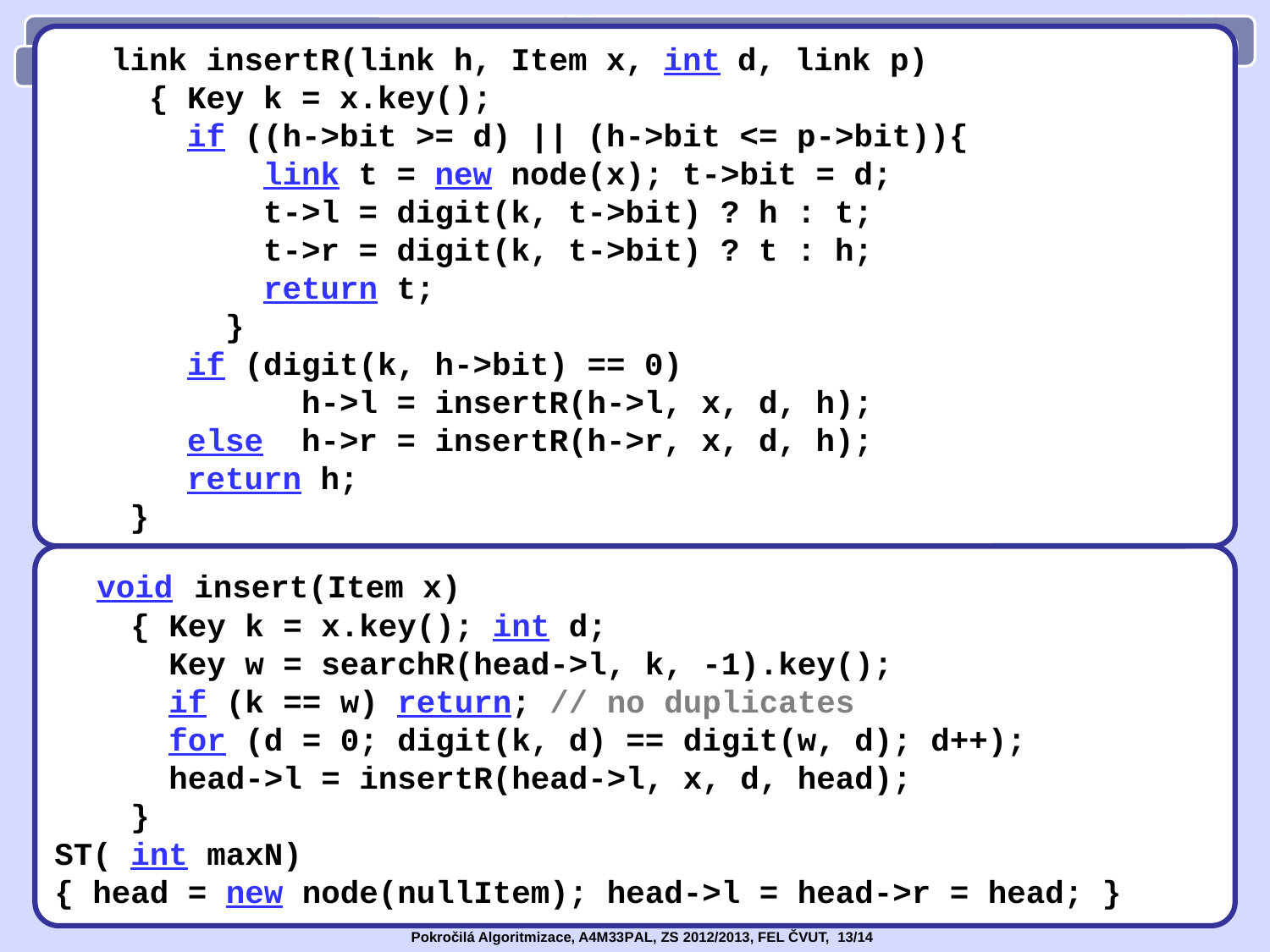

Patricia trie Insert

   link insertR(link h, Item x, int d, link p)
     { Key k = x.key();
       if ((h->bit >= d) || (h->bit <= p->bit)){
           link t = new node(x); t->bit = d;
           t->l = digit(k, t->bit) ? h : t;
           t->r = digit(k, t->bit) ? t : h;
           return t;
         }
       if (digit(k, h->bit) == 0)
             h->l = insertR(h->l, x, d, h);
       else  h->r = insertR(h->r, x, d, h);
       return h;
    }
Code
29

  void insert(Item x)
    { Key k = x.key(); int d;
      Key w = searchR(head->l, k, -1).key();
      if (k == w) return; // no duplicates
      for (d = 0; digit(k, d) == digit(w, d); d++);
      head->l = insertR(head->l, x, d, head);
    }
ST( int maxN)
{ head = new node(nullItem); head->l = head->r = head; }
Pokročilá Algoritmizace, A4M33PAL, ZS 2012/2013, FEL ČVUT,  13/14